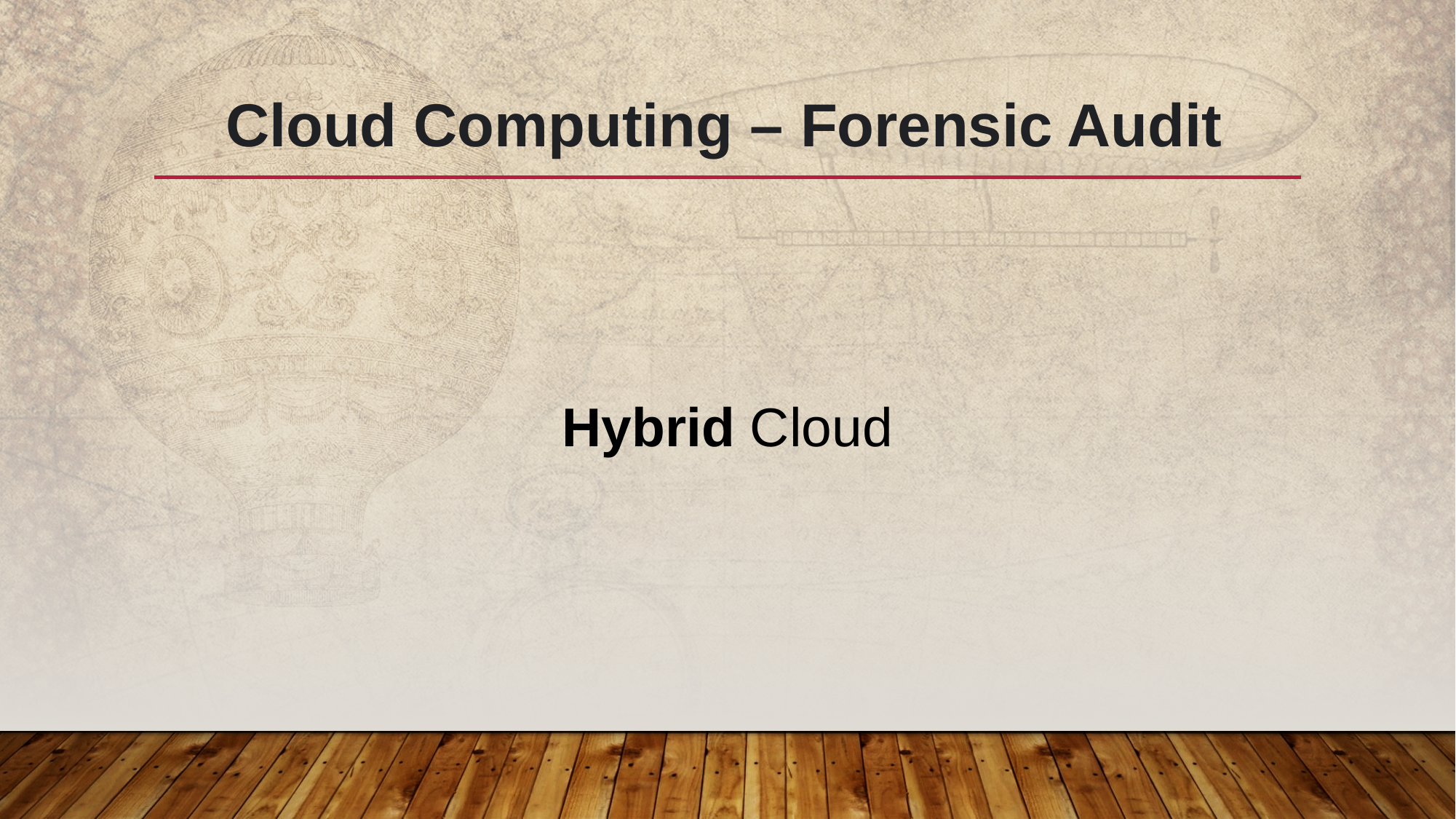

# Cloud Computing – Forensic Audit

Hybrid Cloud